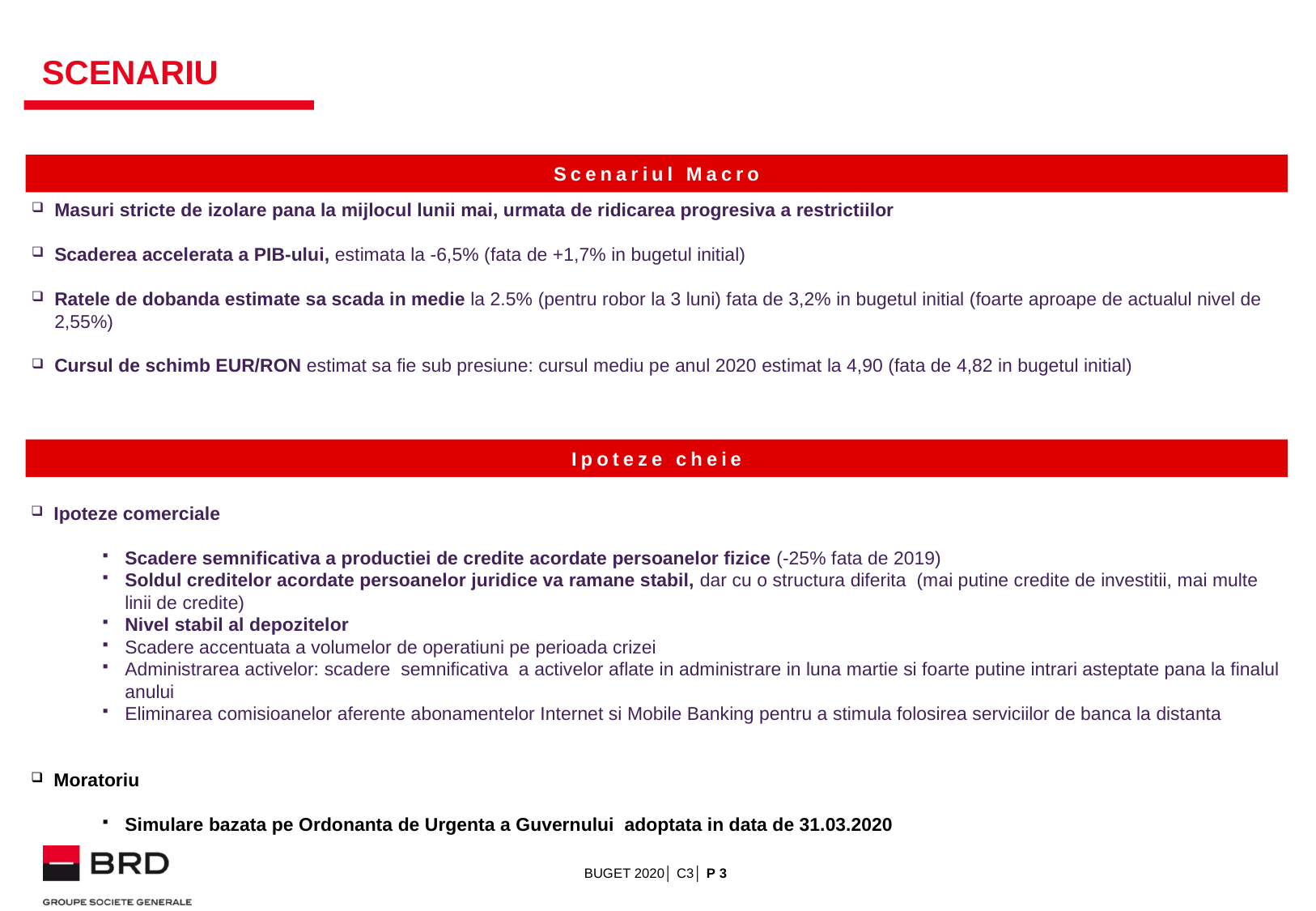

# SCENARIU
Scenariul Macro
Masuri stricte de izolare pana la mijlocul lunii mai, urmata de ridicarea progresiva a restrictiilor

Scaderea accelerata a PIB-ului, estimata la -6,5% (fata de +1,7% in bugetul initial)

Ratele de dobanda estimate sa scada in medie la 2.5% (pentru robor la 3 luni) fata de 3,2% in bugetul initial (foarte aproape de actualul nivel de 2,55%)

Cursul de schimb EUR/RON estimat sa fie sub presiune: cursul mediu pe anul 2020 estimat la 4,90 (fata de 4,82 in bugetul initial)

Ipoteze cheie
Ipoteze comerciale

Scadere semnificativa a productiei de credite acordate persoanelor fizice (-25% fata de 2019)
Soldul creditelor acordate persoanelor juridice va ramane stabil, dar cu o structura diferita  (mai putine credite de investitii, mai multe linii de credite)
Nivel stabil al depozitelor
Scadere accentuata a volumelor de operatiuni pe perioada crizei
Administrarea activelor: scadere  semnificativa  a activelor aflate in administrare in luna martie si foarte putine intrari asteptate pana la finalul anului
Eliminarea comisioanelor aferente abonamentelor Internet si Mobile Banking pentru a stimula folosirea serviciilor de banca la distanta

Moratoriu

Simulare bazata pe Ordonanta de Urgenta a Guvernului  adoptata in data de 31.03.2020